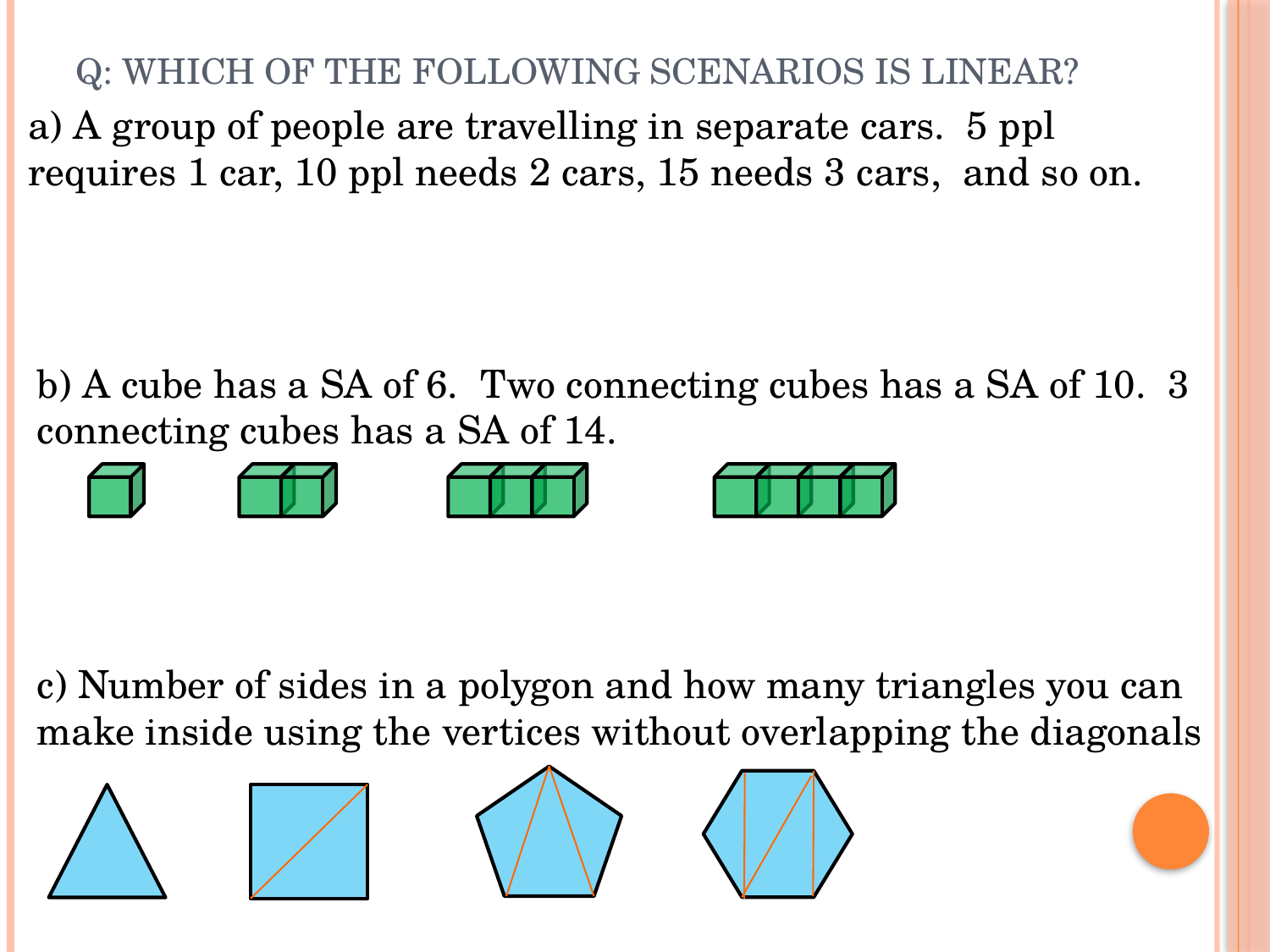

# Q: Which of the following scenarios is linear?
a) A group of people are travelling in separate cars.  5 ppl requires 1 car, 10 ppl needs 2 cars, 15 needs 3 cars,  and so on.
b) A cube has a SA of 6.  Two connecting cubes has a SA of 10.  3 connecting cubes has a SA of 14.

c) Number of sides in a polygon and how many triangles you can make inside using the vertices without overlapping the diagonals